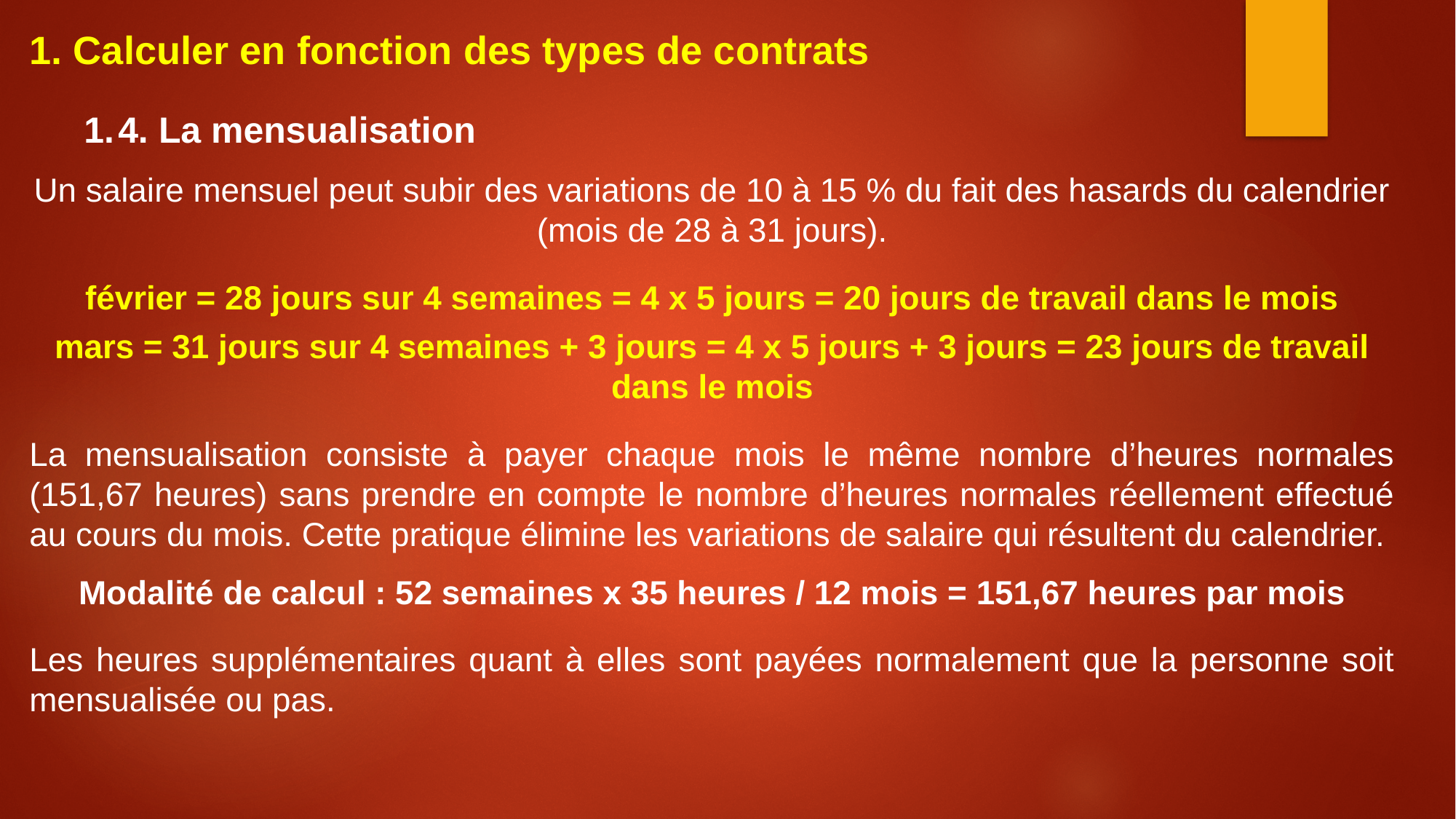

1. Calculer en fonction des types de contrats
4. La mensualisation
Un salaire mensuel peut subir des variations de 10 à 15 % du fait des hasards du calendrier (mois de 28 à 31 jours).
février = 28 jours sur 4 semaines = 4 x 5 jours = 20 jours de travail dans le mois
mars = 31 jours sur 4 semaines + 3 jours = 4 x 5 jours + 3 jours = 23 jours de travail dans le mois
La mensualisation consiste à payer chaque mois le même nombre d’heures normales (151,67 heures) sans prendre en compte le nombre d’heures normales réellement effectué au cours du mois. Cette pratique élimine les variations de salaire qui résultent du calendrier.
Modalité de calcul : 52 semaines x 35 heures / 12 mois = 151,67 heures par mois
Les heures supplémentaires quant à elles sont payées normalement que la personne soit mensualisée ou pas.